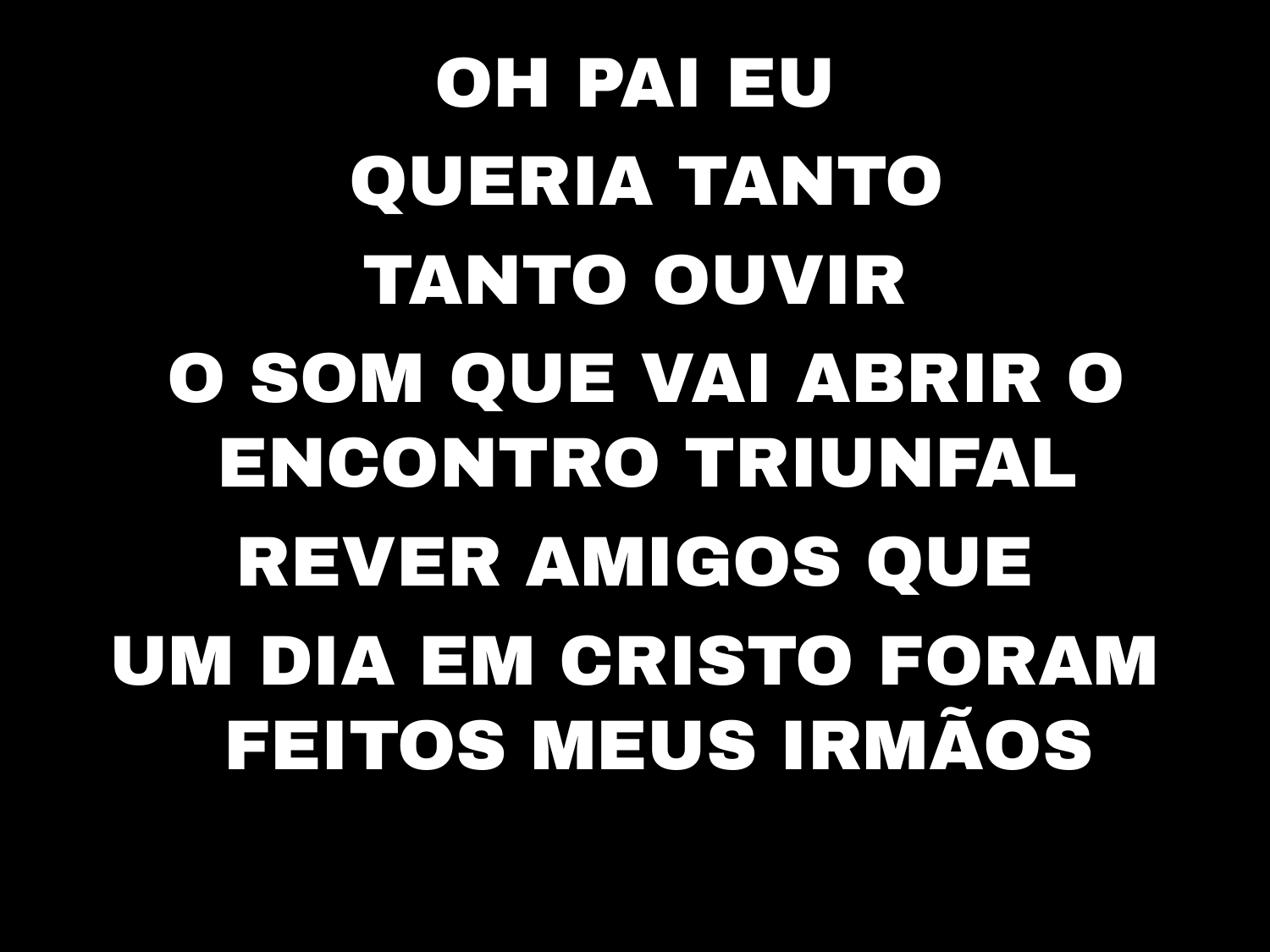

OH PAI EU
 QUERIA TANTO
TANTO OUVIR
 O SOM QUE VAI ABRIR O ENCONTRO TRIUNFAL
REVER AMIGOS QUE
UM DIA EM CRISTO FORAM FEITOS MEUS IRMÃOS